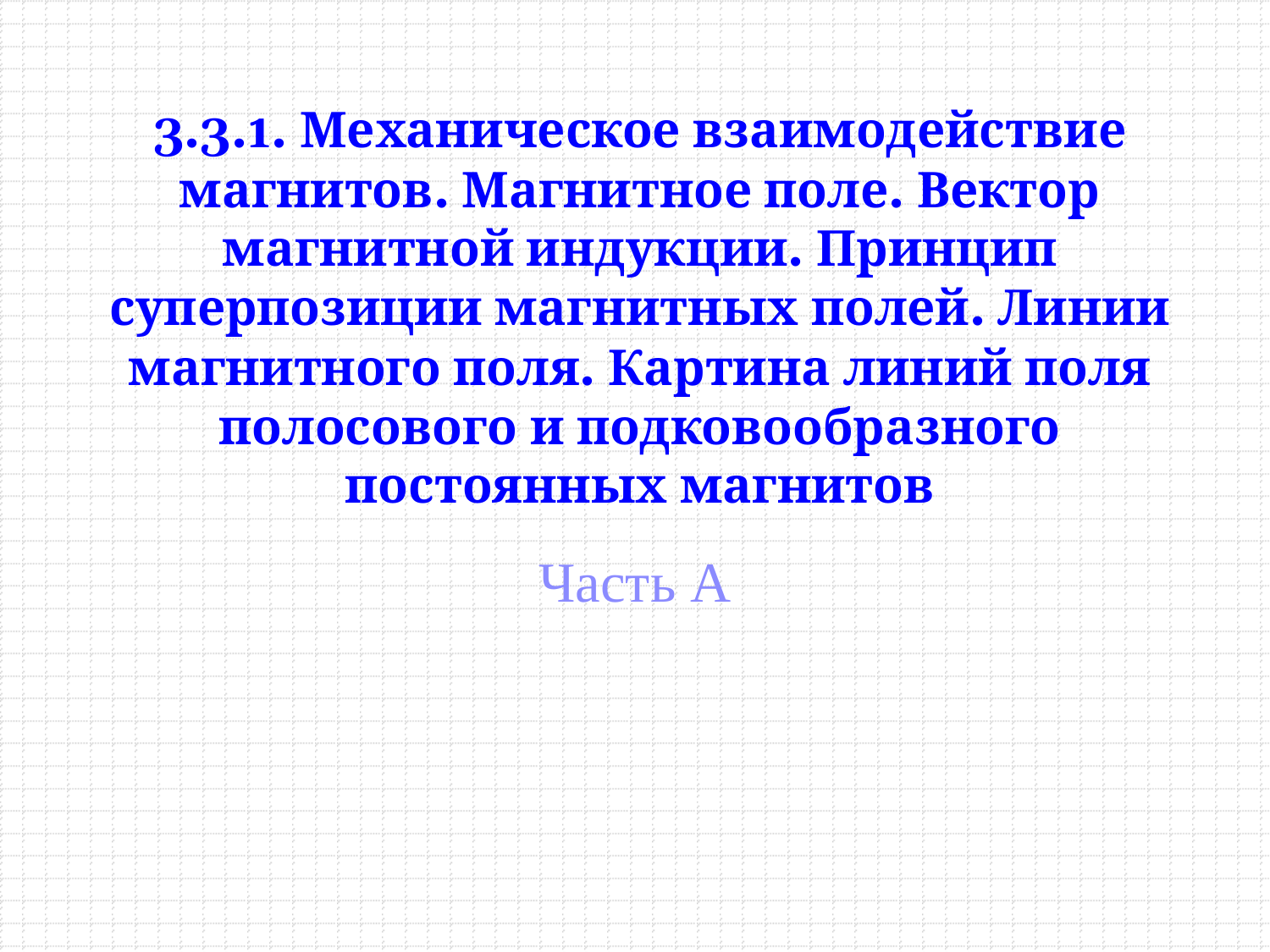

# 3.3.1. Механическое взаимодействие магнитов. Магнитное поле. Вектор магнитной индукции. Принцип суперпозиции магнитных полей. Линии магнитного поля. Картина линий поля полосового и подковообразного постоянных магнитов
Часть А